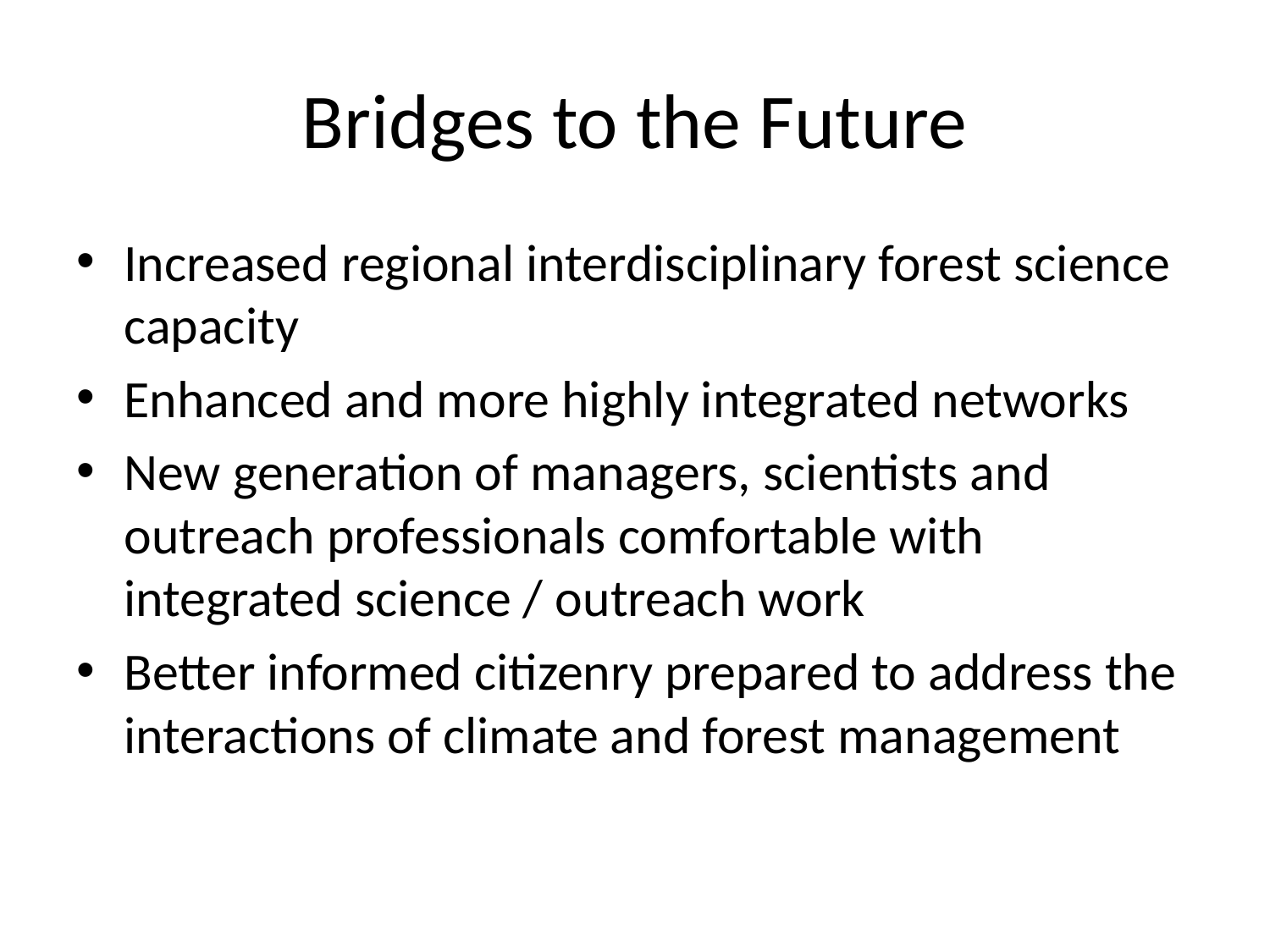

# Bridges to the Future
Increased regional interdisciplinary forest science capacity
Enhanced and more highly integrated networks
New generation of managers, scientists and outreach professionals comfortable with integrated science / outreach work
Better informed citizenry prepared to address the interactions of climate and forest management